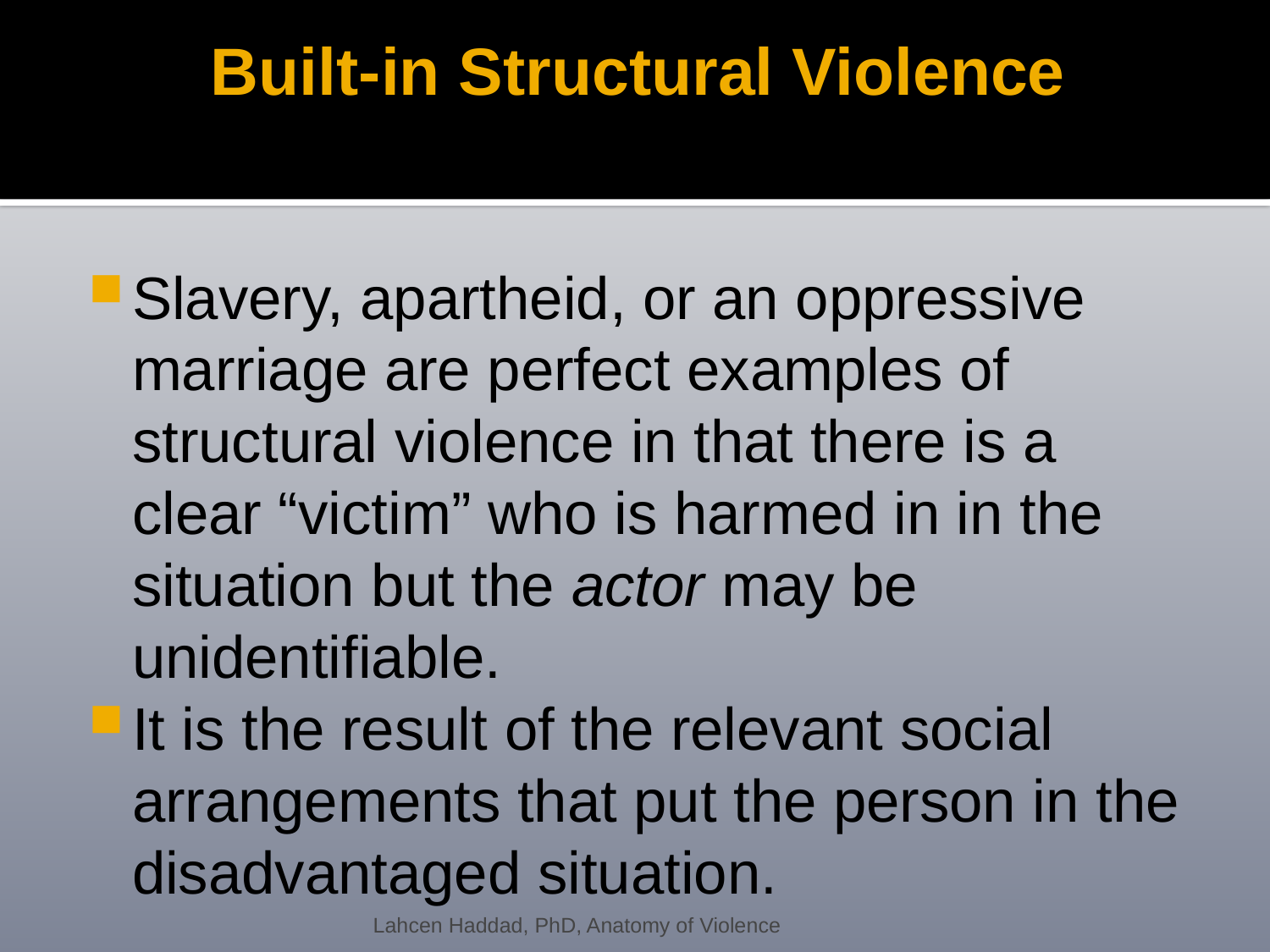

# Built-in Structural Violence
Slavery, apartheid, or an oppressive marriage are perfect examples of structural violence in that there is a clear “victim” who is harmed in in the situation but the actor may be unidentifiable.
It is the result of the relevant social arrangements that put the person in the disadvantaged situation.
Lahcen Haddad, PhD, Anatomy of Violence